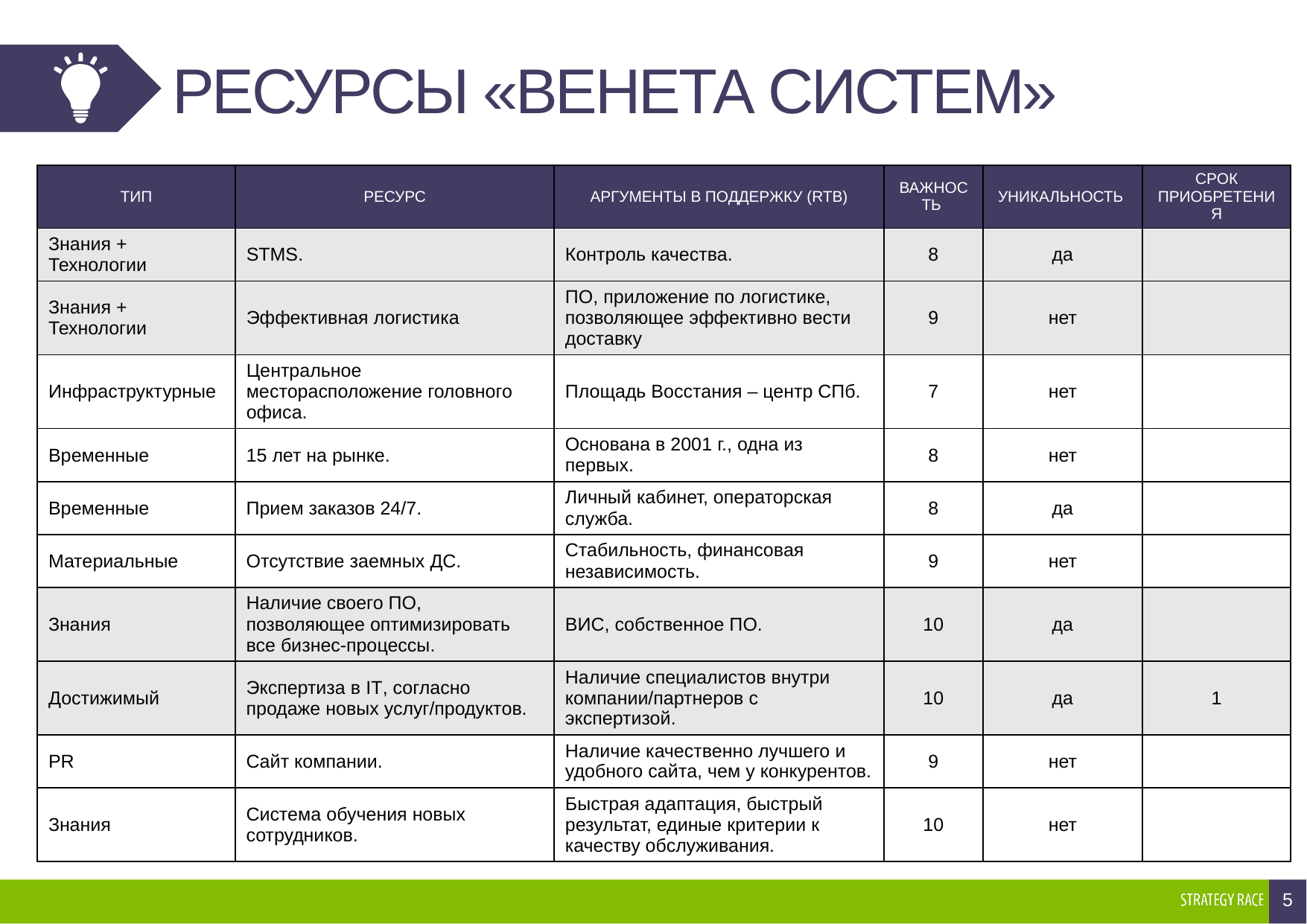

# РЕСУРСЫ «ВЕНЕТА СИСТЕМ»
| ТИП | РЕСУРС | АРГУМЕНТЫ В ПОДДЕРЖКУ (RTB) | ВАЖНОСТЬ | УНИКАЛЬНОСТЬ | СРОК ПРИОБРЕТЕНИЯ |
| --- | --- | --- | --- | --- | --- |
| Знания + Технологии | STMS. | Контроль качества. | 8 | да |  |
| Знания + Технологии | Эффективная логистика | ПО, приложение по логистике, позволяющее эффективно вести доставку | 9 | нет |  |
| Инфраструктурные | Центральное месторасположение головного офиса. | Площадь Восстания – центр СПб. | 7 | нет |  |
| Временные | 15 лет на рынке. | Основана в 2001 г., одна из первых. | 8 | нет |  |
| Временные | Прием заказов 24/7. | Личный кабинет, операторская служба. | 8 | да |  |
| Материальные | Отсутствие заемных ДС. | Стабильность, финансовая независимость. | 9 | нет |  |
| Знания | Наличие своего ПО, позволяющее оптимизировать все бизнес-процессы. | ВИС, собственное ПО. | 10 | да |  |
| Достижимый | Экспертиза в IT, согласно продаже новых услуг/продуктов. | Наличие специалистов внутри компании/партнеров с экспертизой. | 10 | да | 1 |
| PR | Сайт компании. | Наличие качественно лучшего и удобного сайта, чем у конкурентов. | 9 | нет |  |
| Знания | Система обучения новых сотрудников. | Быстрая адаптация, быстрый результат, единые критерии к качеству обслуживания. | 10 | нет |  |
5